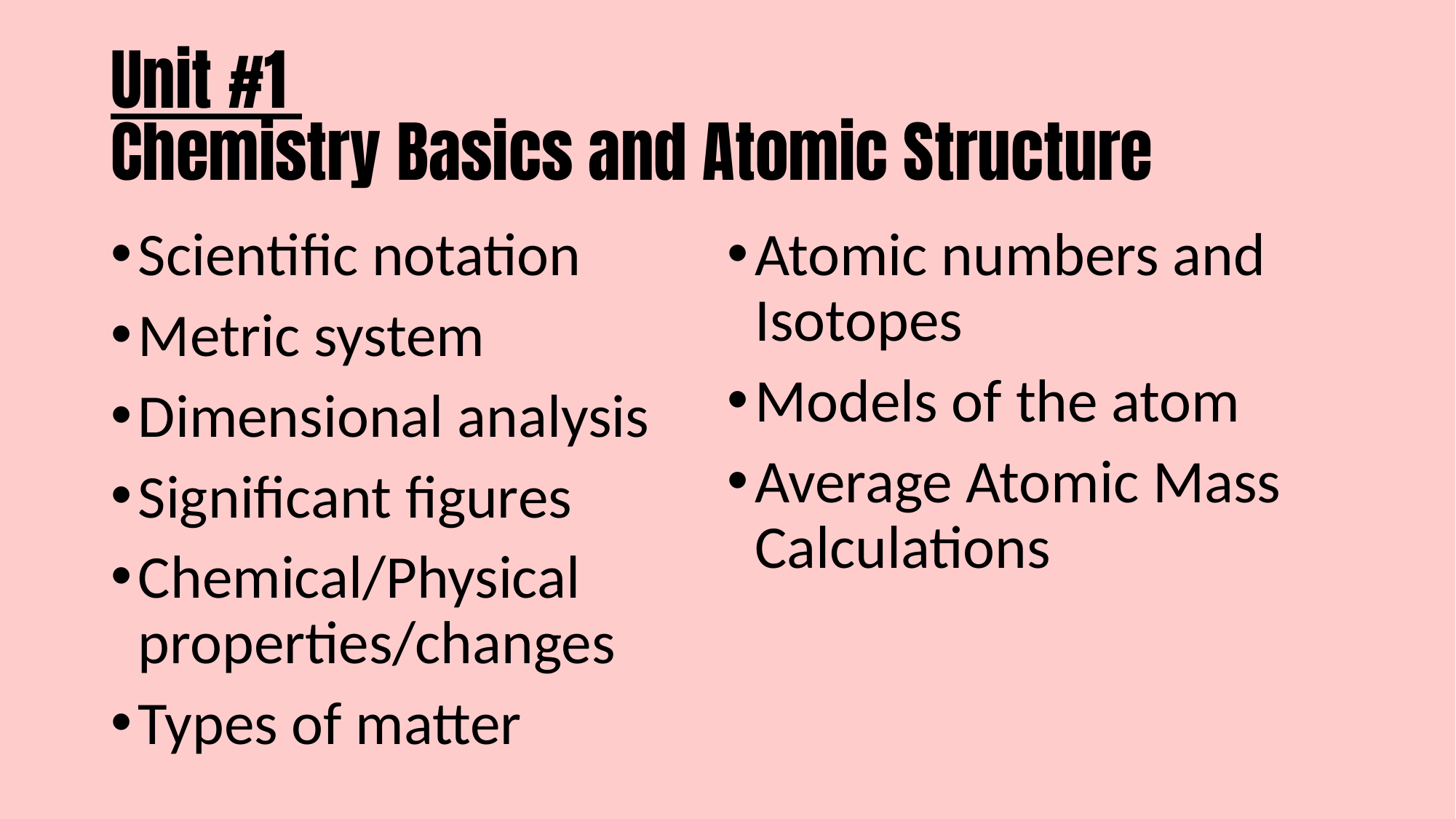

# Unit #1 Chemistry Basics and Atomic Structure
Scientific notation
Metric system
Dimensional analysis
Significant figures
Chemical/Physical properties/changes
Types of matter
Atomic numbers and Isotopes
Models of the atom
Average Atomic Mass Calculations